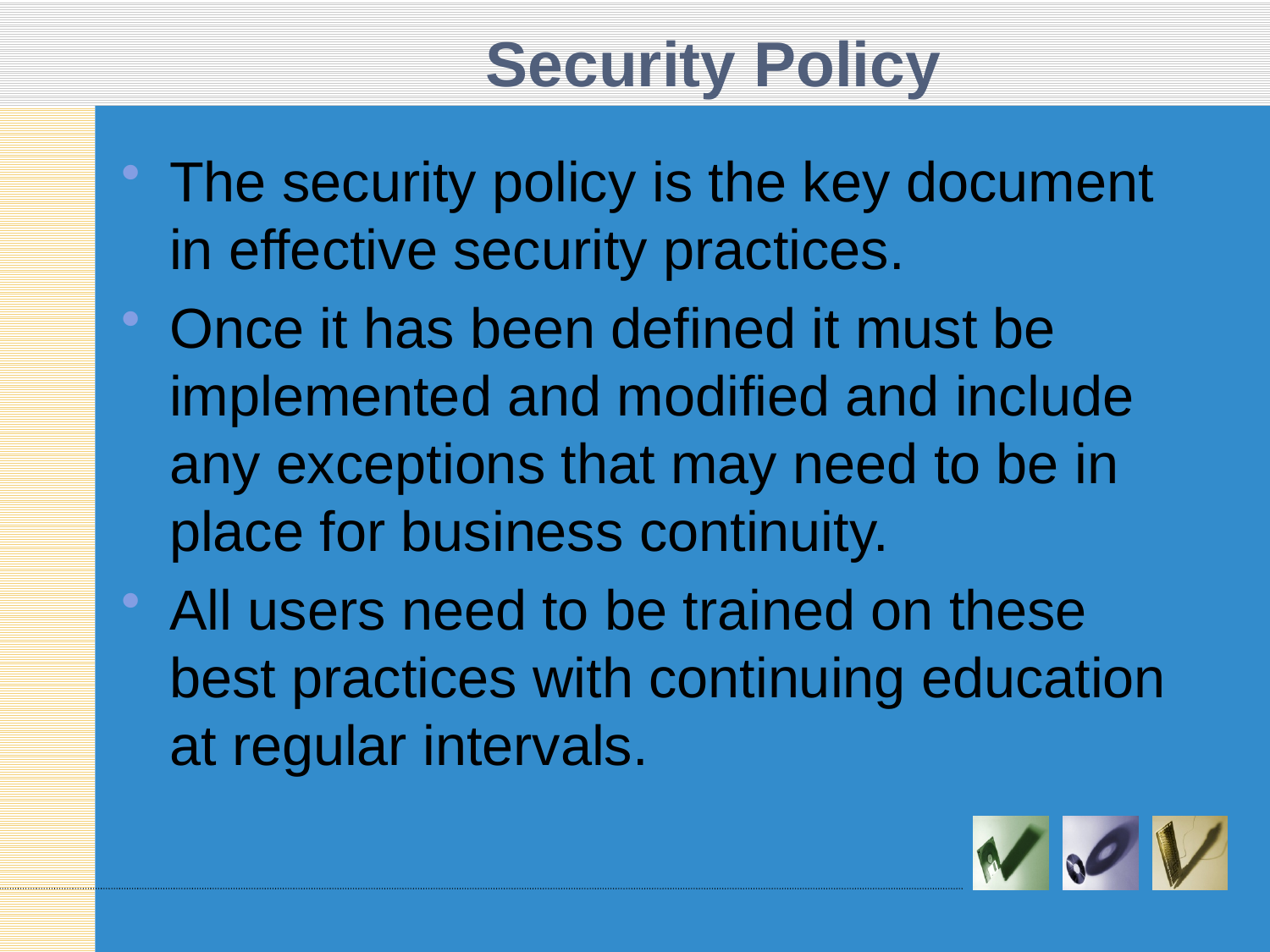

# Security Policy
The security policy is the key document in effective security practices.
Once it has been defined it must be implemented and modified and include any exceptions that may need to be in place for business continuity.
All users need to be trained on these best practices with continuing education at regular intervals.